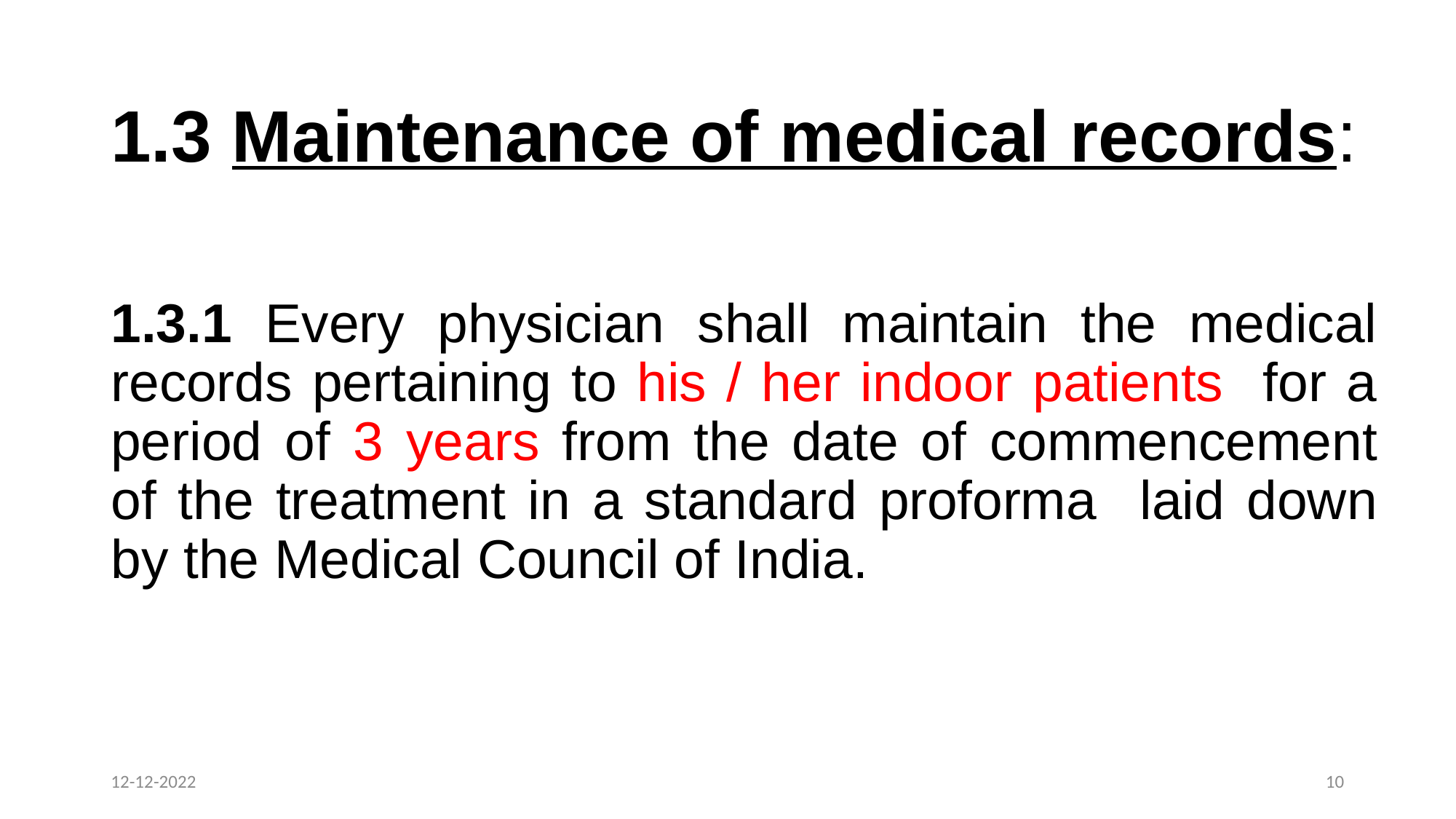

1.3 Maintenance of medical records:

1.3.1 Every physician shall maintain the medical records pertaining to his / her indoor patients  for a period of 3 years from the date of commencement of the treatment in a standard proforma  laid down by the Medical Council of India.

12-12-2022
10